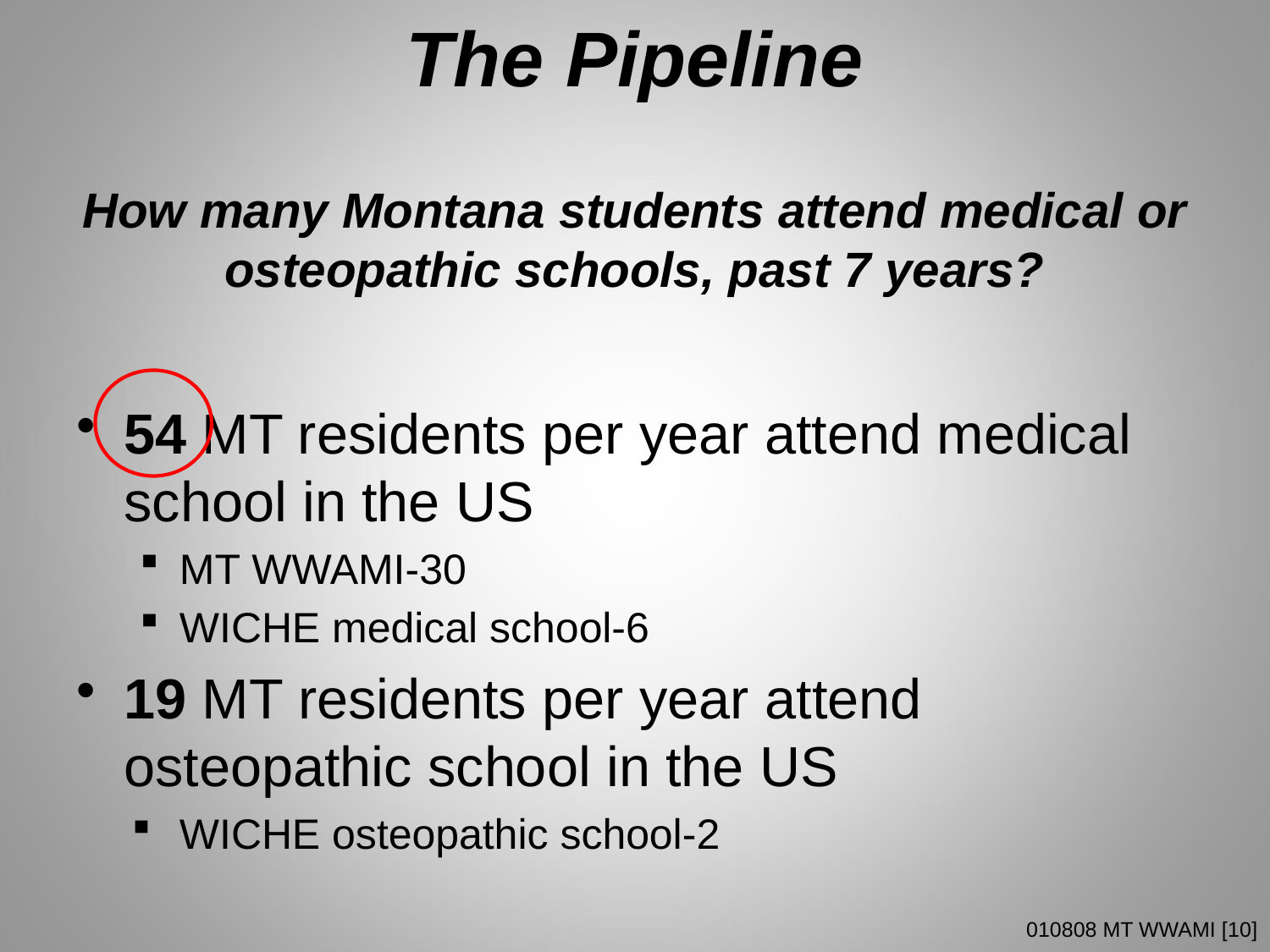

# The Pipeline How many Montana students attend medical or osteopathic schools, past 7 years?

54 MT residents per year attend medical school in the US
MT WWAMI-30
WICHE medical school-6
19 MT residents per year attend osteopathic school in the US
WICHE osteopathic school-2